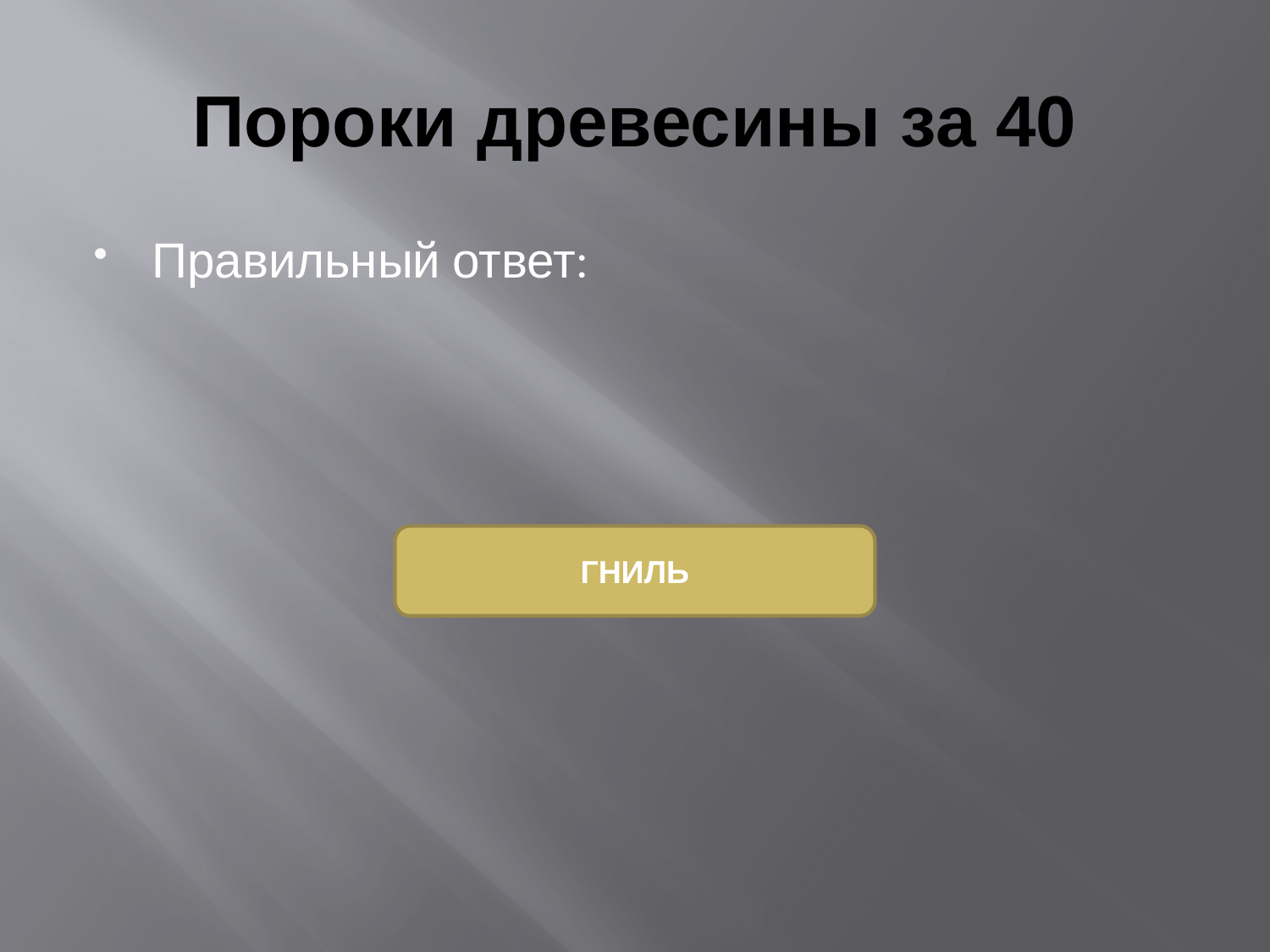

# Пороки древесины за 40
Правильный ответ:

ГНИЛЬ